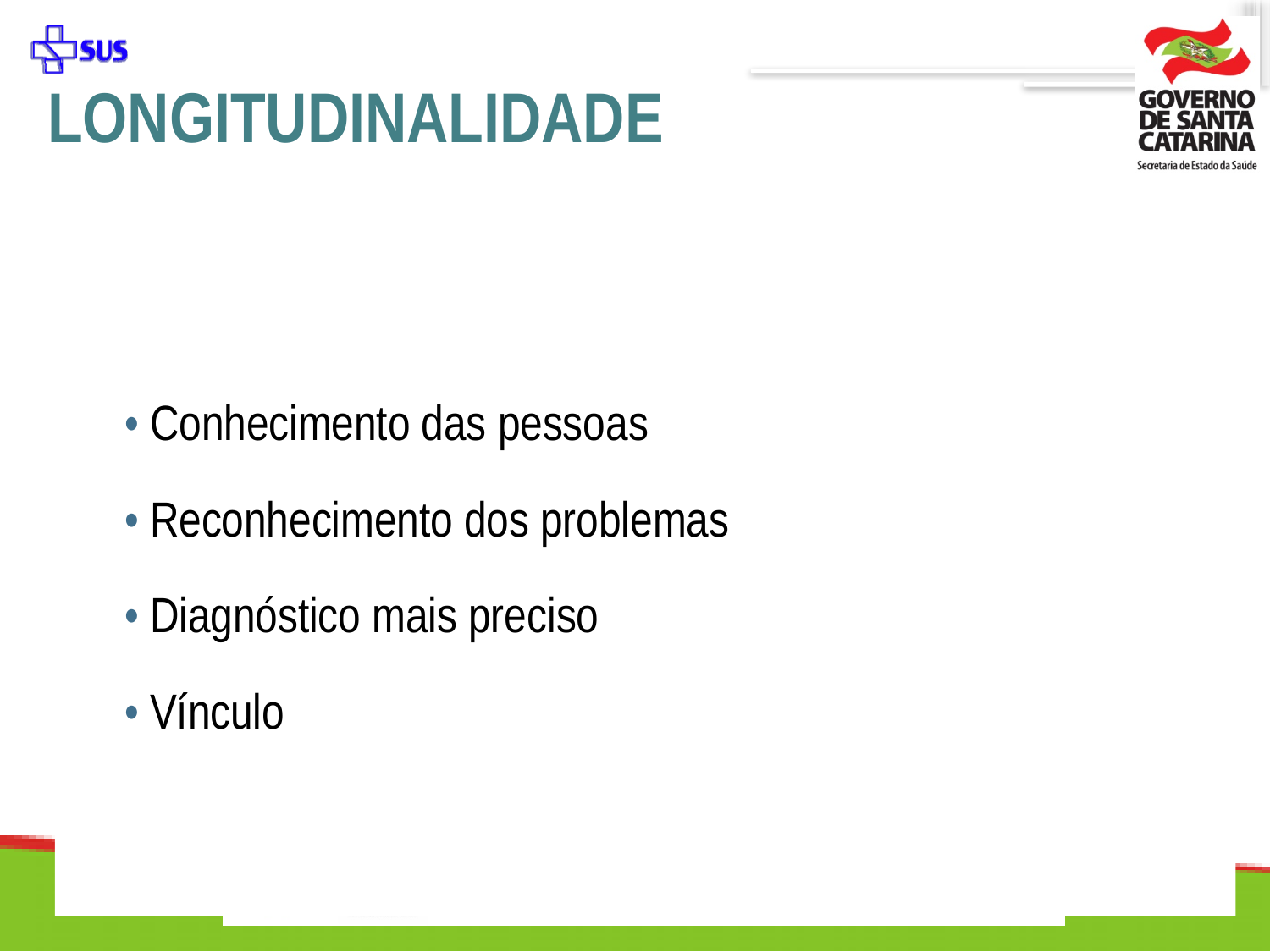

# LONGITUDINALIDADE

• Conhecimento das pessoas
• Reconhecimento dos problemas
• Diagnóstico mais preciso
• Vínculo